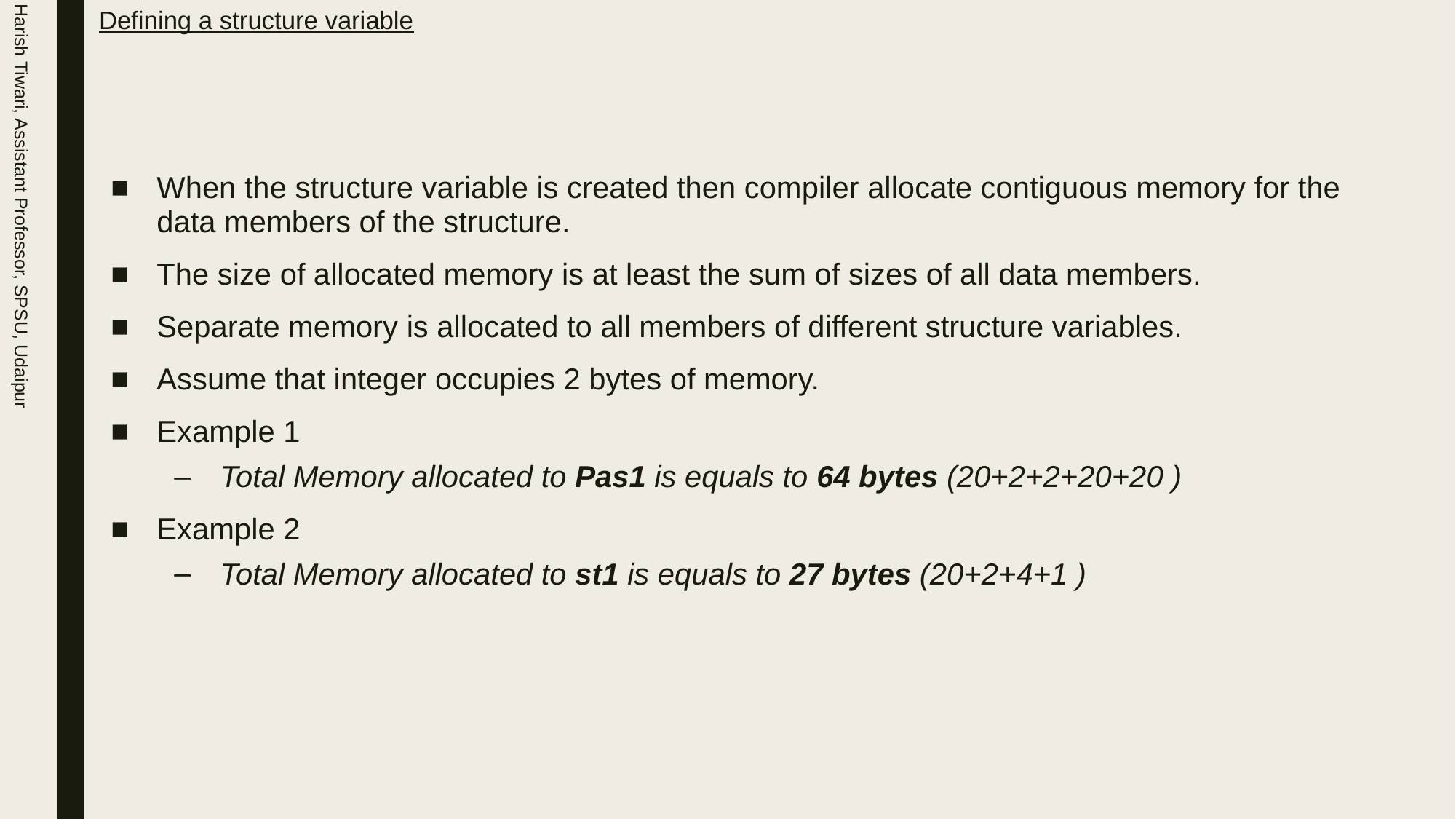

Harish Tiwari, Assistant Professor, SPSU, Udaipur
# Defining a structure variable
When the structure variable is created then compiler allocate contiguous memory for the data members of the structure.
The size of allocated memory is at least the sum of sizes of all data members.
Separate memory is allocated to all members of different structure variables.
Assume that integer occupies 2 bytes of memory.
Example 1
Total Memory allocated to Pas1 is equals to 64 bytes (20+2+2+20+20 )
Example 2
Total Memory allocated to st1 is equals to 27 bytes (20+2+4+1 )